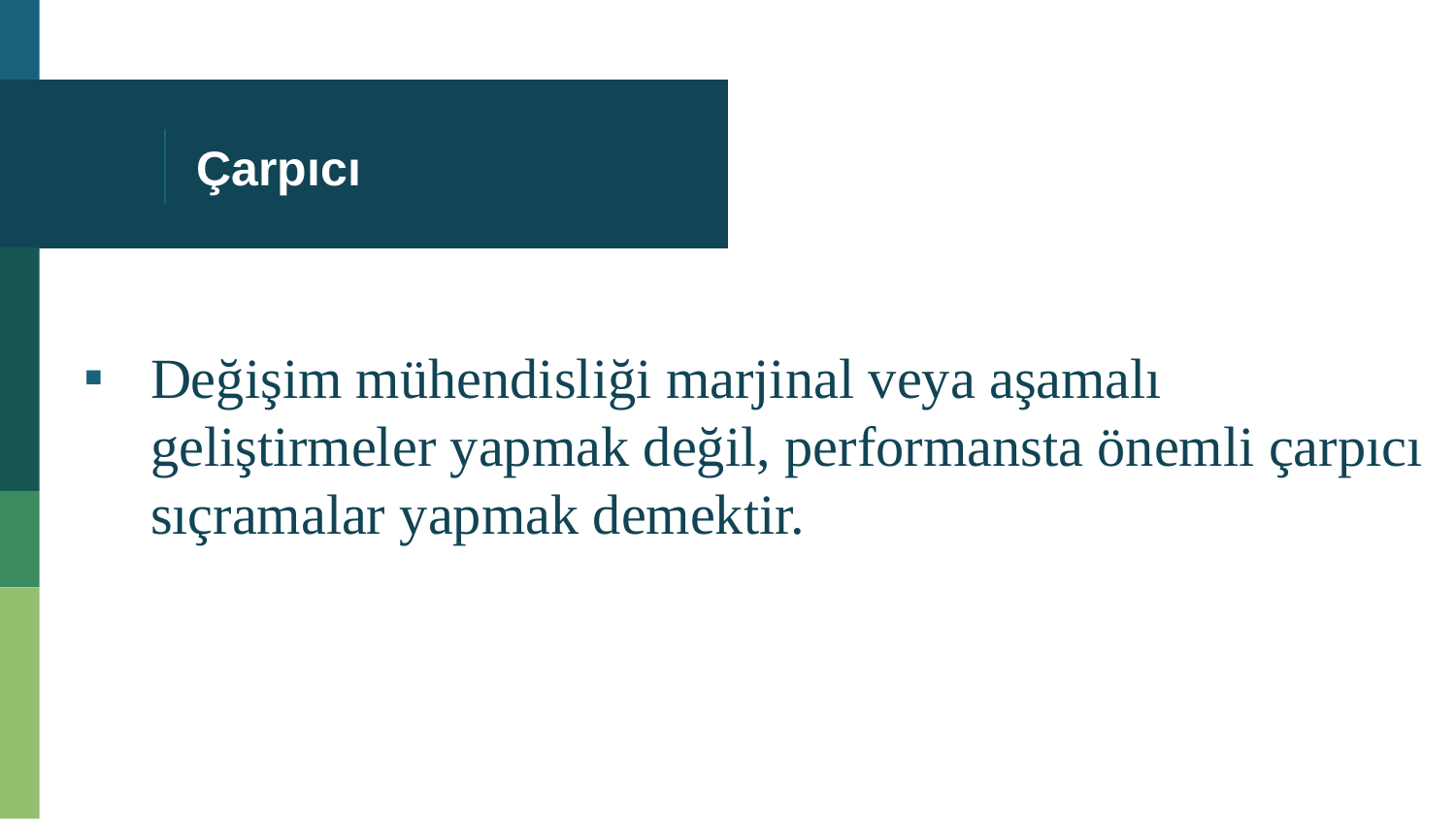

# Çarpıcı
Değişim mühendisliği marjinal veya aşamalı geliştirmeler yapmak değil, performansta önemli çarpıcı sıçramalar yapmak demektir.